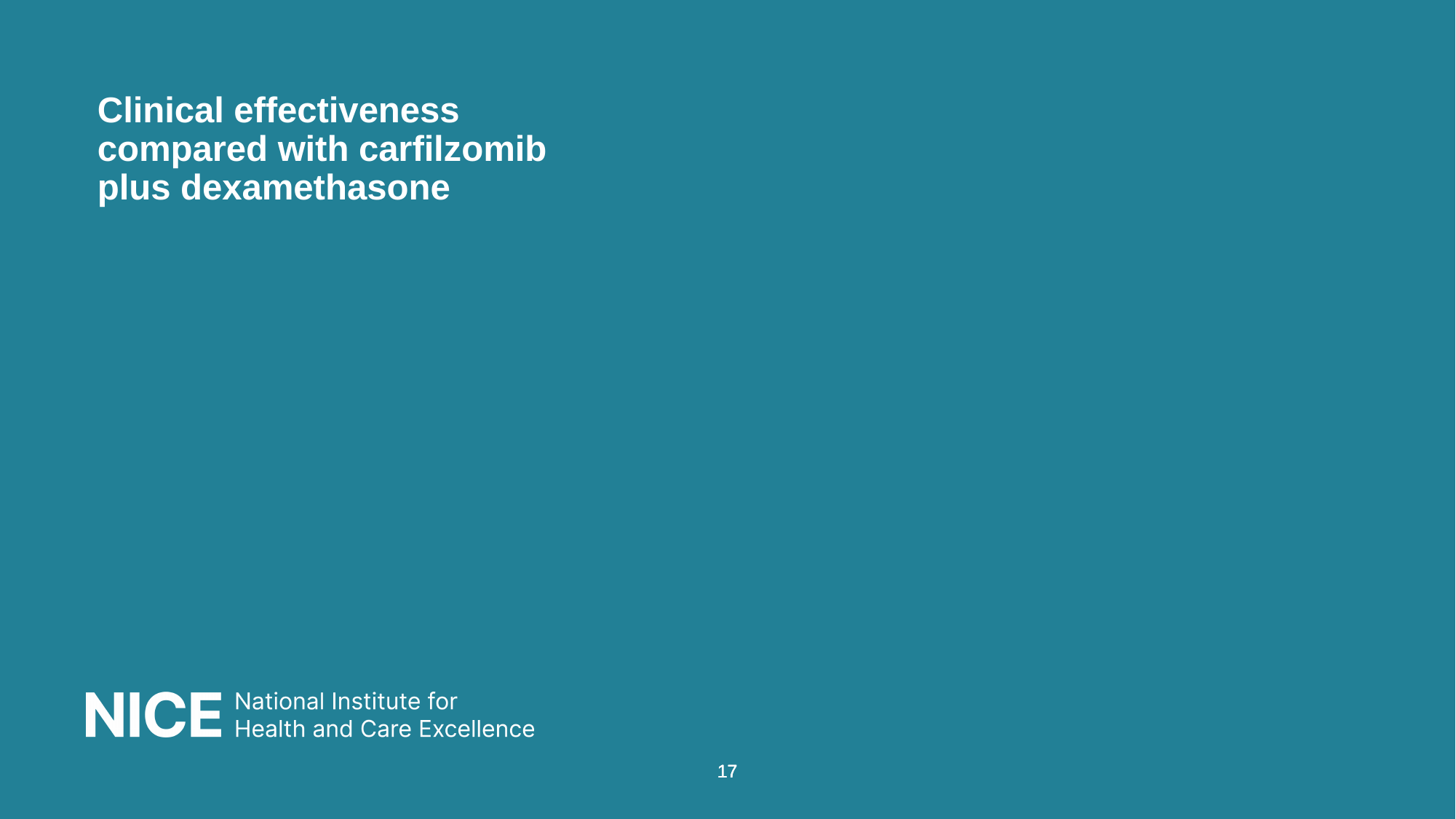

# Clinical effectiveness compared with carfilzomib plus dexamethasone